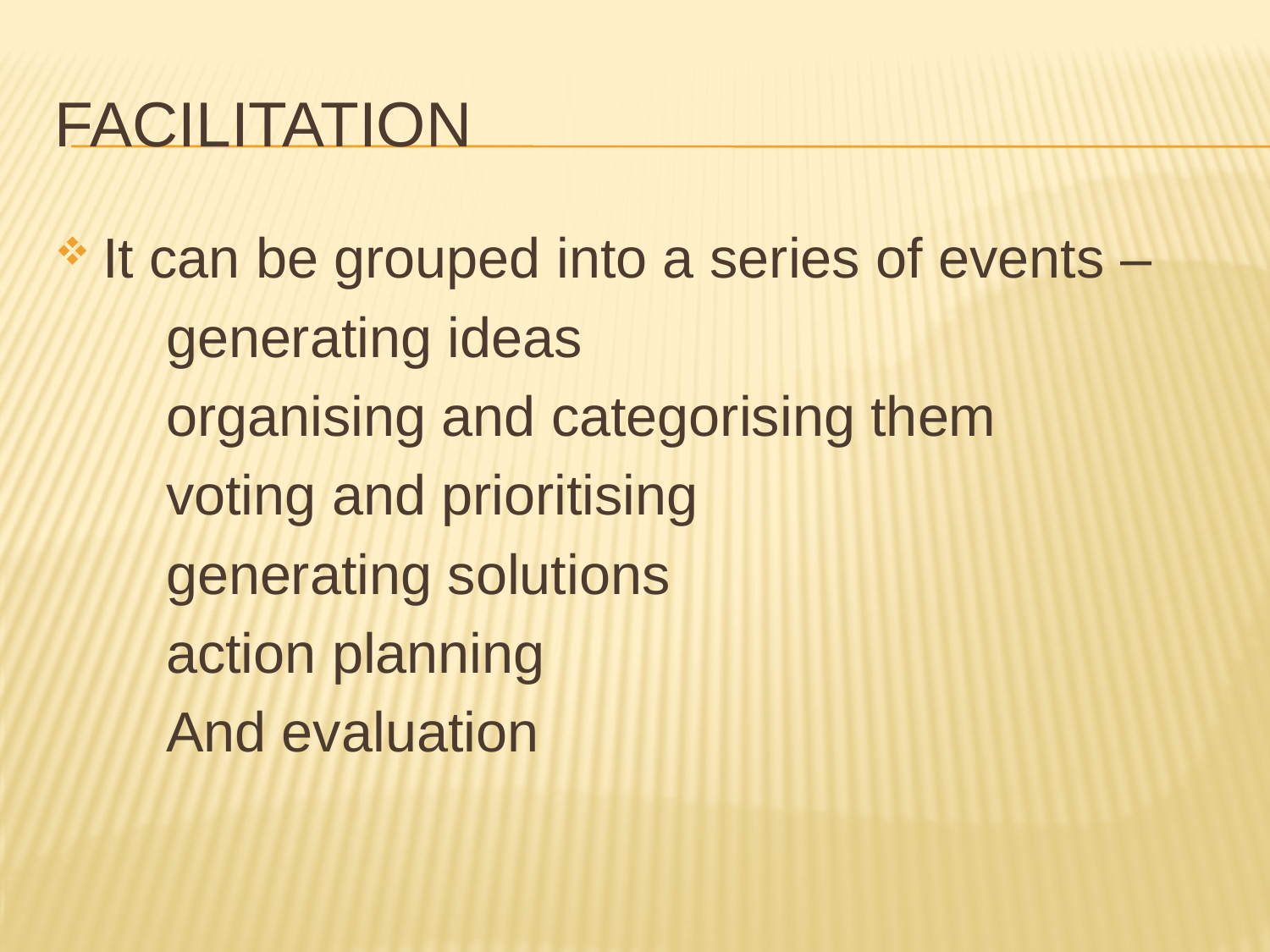

# Facilitation
It can be grouped into a series of events –
generating ideas
organising and categorising them
voting and prioritising
generating solutions
action planning
And evaluation